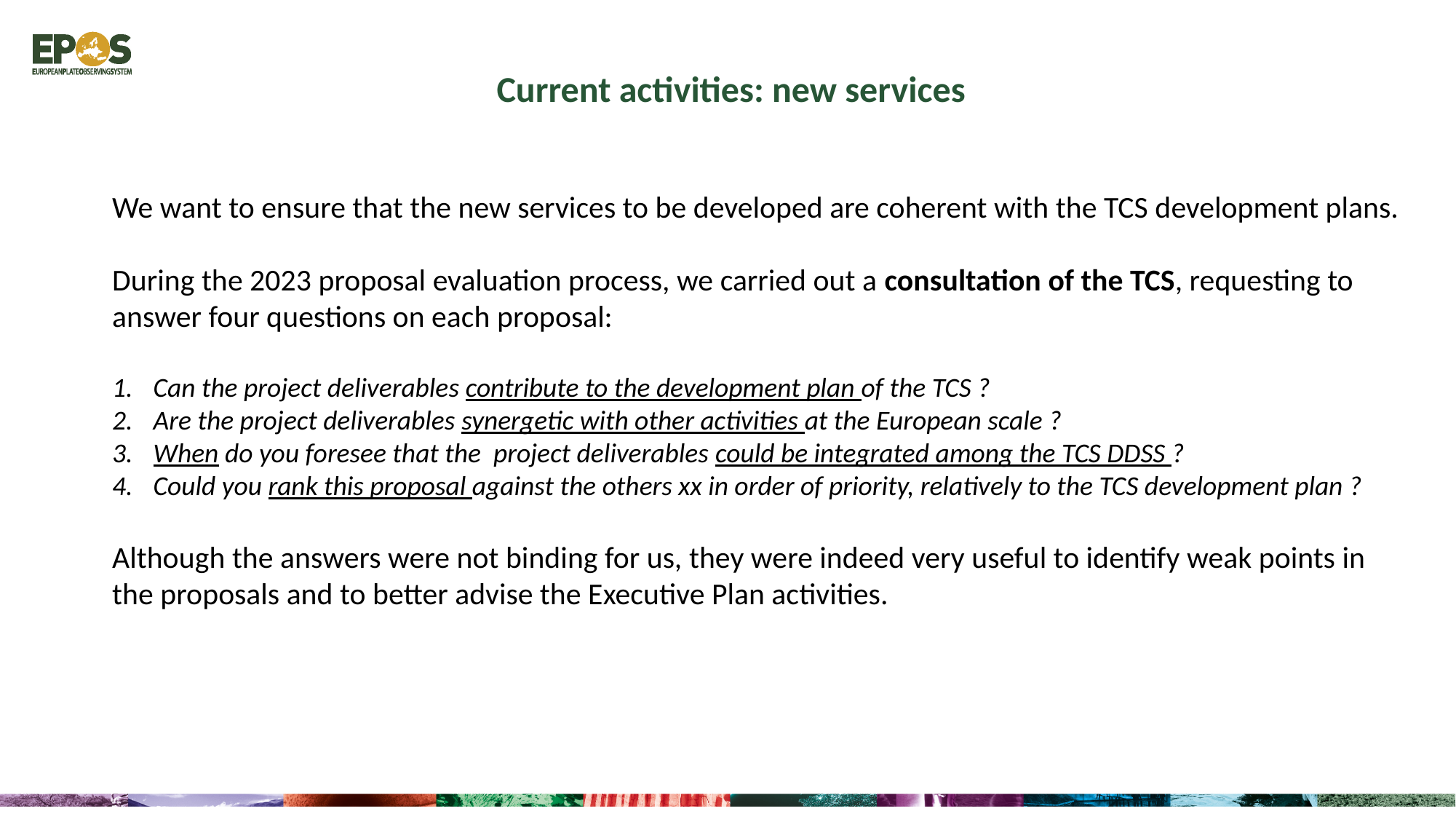

Current activities: new services
We want to ensure that the new services to be developed are coherent with the TCS development plans.

During the 2023 proposal evaluation process, we carried out a consultation of the TCS, requesting to answer four questions on each proposal:

Can the project deliverables contribute to the development plan of the TCS ?
Are the project deliverables synergetic with other activities at the European scale ?
When do you foresee that the  project deliverables could be integrated among the TCS DDSS ?
Could you rank this proposal against the others xx in order of priority, relatively to the TCS development plan ?

Although the answers were not binding for us, they were indeed very useful to identify weak points in the proposals and to better advise the Executive Plan activities.